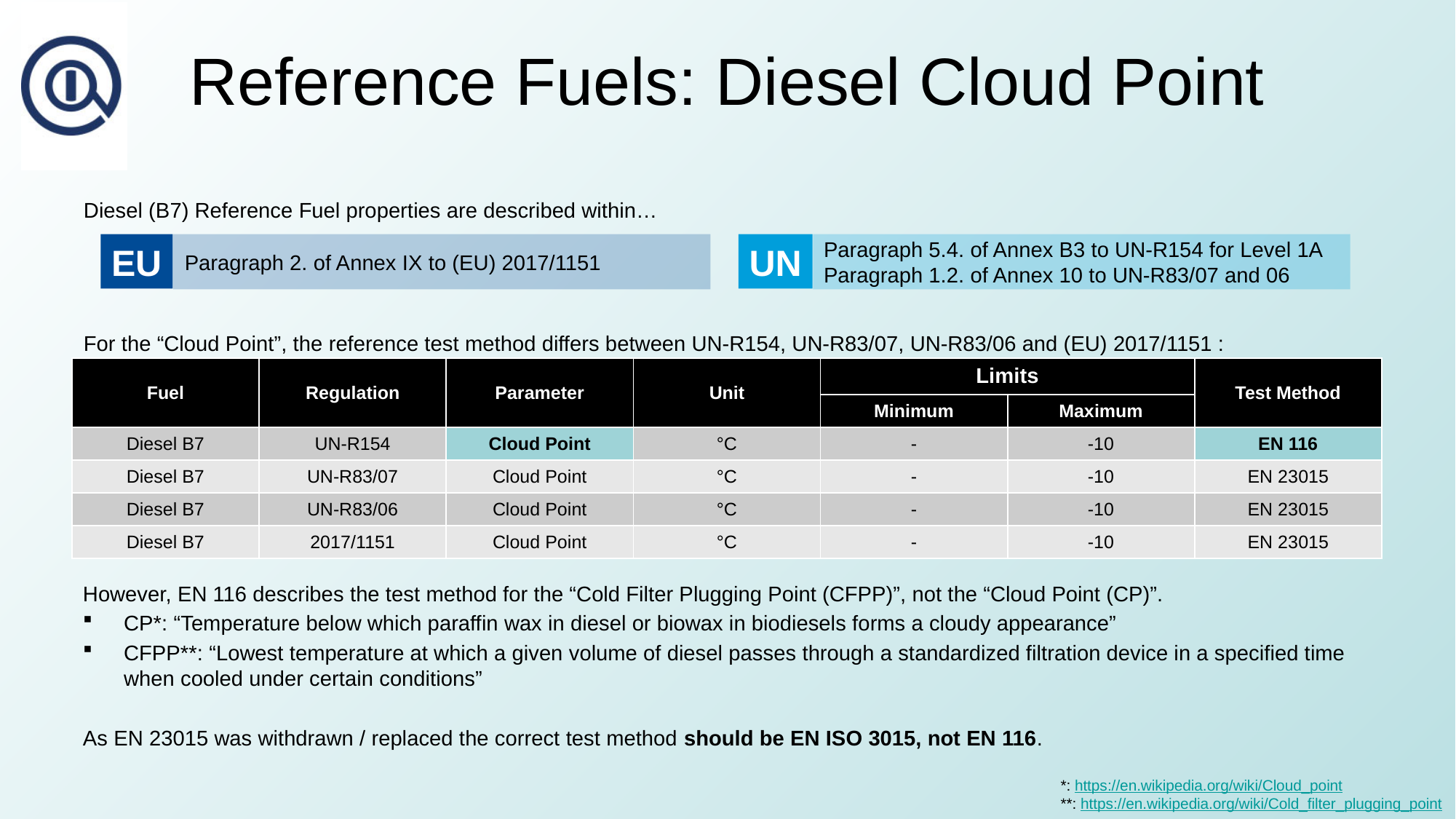

# Reference Fuels: Diesel Cloud Point
Diesel (B7) Reference Fuel properties are described within…
Paragraph 5.4. of Annex B3 to UN-R154 for Level 1A
Paragraph 1.2. of Annex 10 to UN-R83/07 and 06

EU

UN
Paragraph 2. of Annex IX to (EU) 2017/1151
For the “Cloud Point”, the reference test method differs between UN-R154, UN-R83/07, UN-R83/06 and (EU) 2017/1151 :
| Fuel | Regulation | Parameter | Unit | Limits |  | Test Method |
| --- | --- | --- | --- | --- | --- | --- |
|  |  |  |  | Minimum | Maximum |  |
| Diesel B7 | UN-R154 | Cloud Point | °C | - | -10 | EN 116 |
| Diesel B7 | UN-R83/07 | Cloud Point | °C | - | -10 | EN 23015 |
| Diesel B7 | UN-R83/06 | Cloud Point | °C | - | -10 | EN 23015 |
| Diesel B7 | 2017/1151 | Cloud Point | °C | - | -10 | EN 23015 |
However, EN 116 describes the test method for the “Cold Filter Plugging Point (CFPP)”, not the “Cloud Point (CP)”.
CP*: “Temperature below which paraffin wax in diesel or biowax in biodiesels forms a cloudy appearance”
CFPP**: “Lowest temperature at which a given volume of diesel passes through a standardized filtration device in a specified time when cooled under certain conditions”

As EN 23015 was withdrawn / replaced the correct test method should be EN ISO 3015, not EN 116.
*: https://en.wikipedia.org/wiki/Cloud_point
**: https://en.wikipedia.org/wiki/Cold_filter_plugging_point